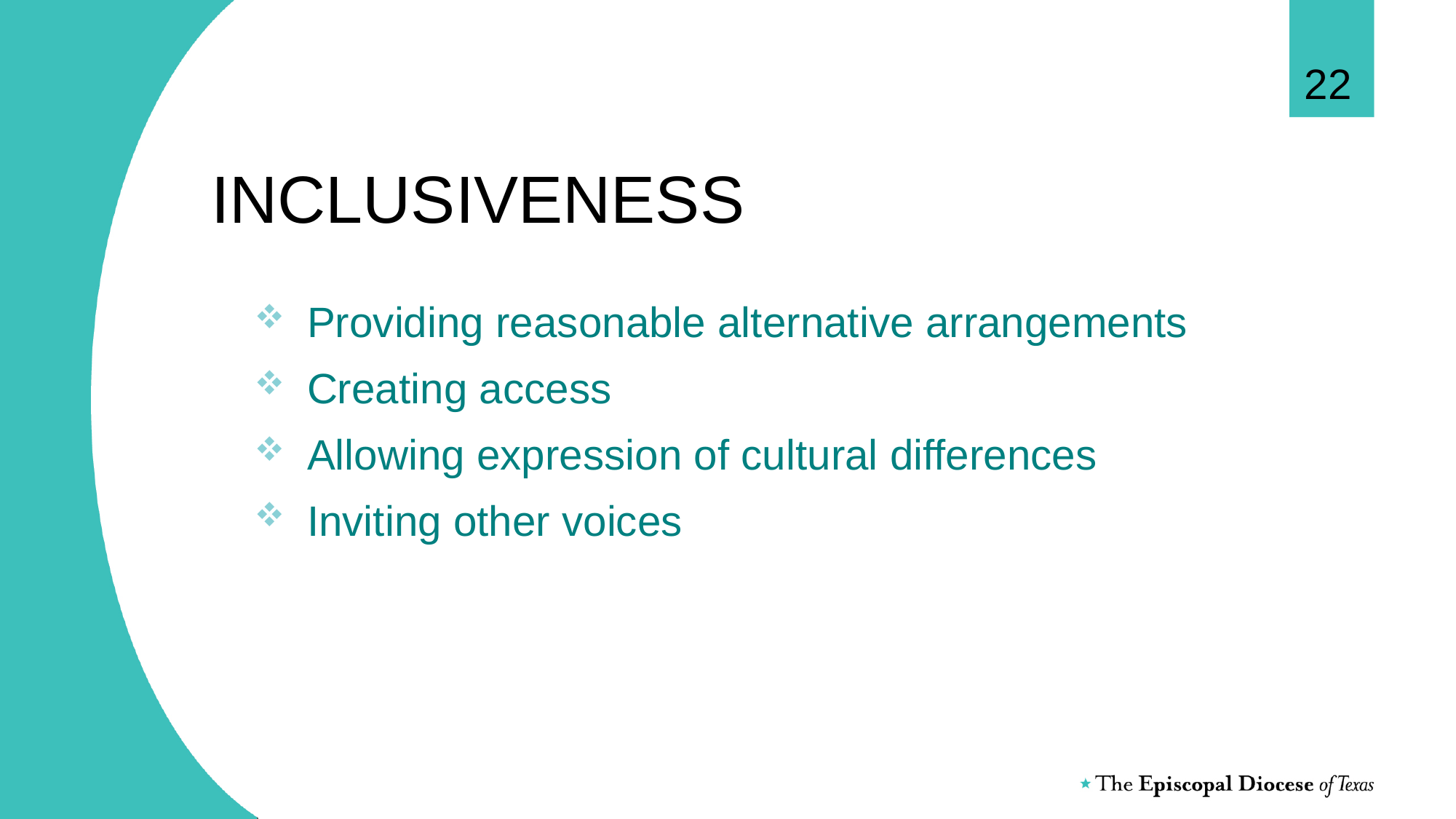

22
# INCLUSIVENESS
 Providing reasonable alternative arrangements
 Creating access
 Allowing expression of cultural differences
 Inviting other voices